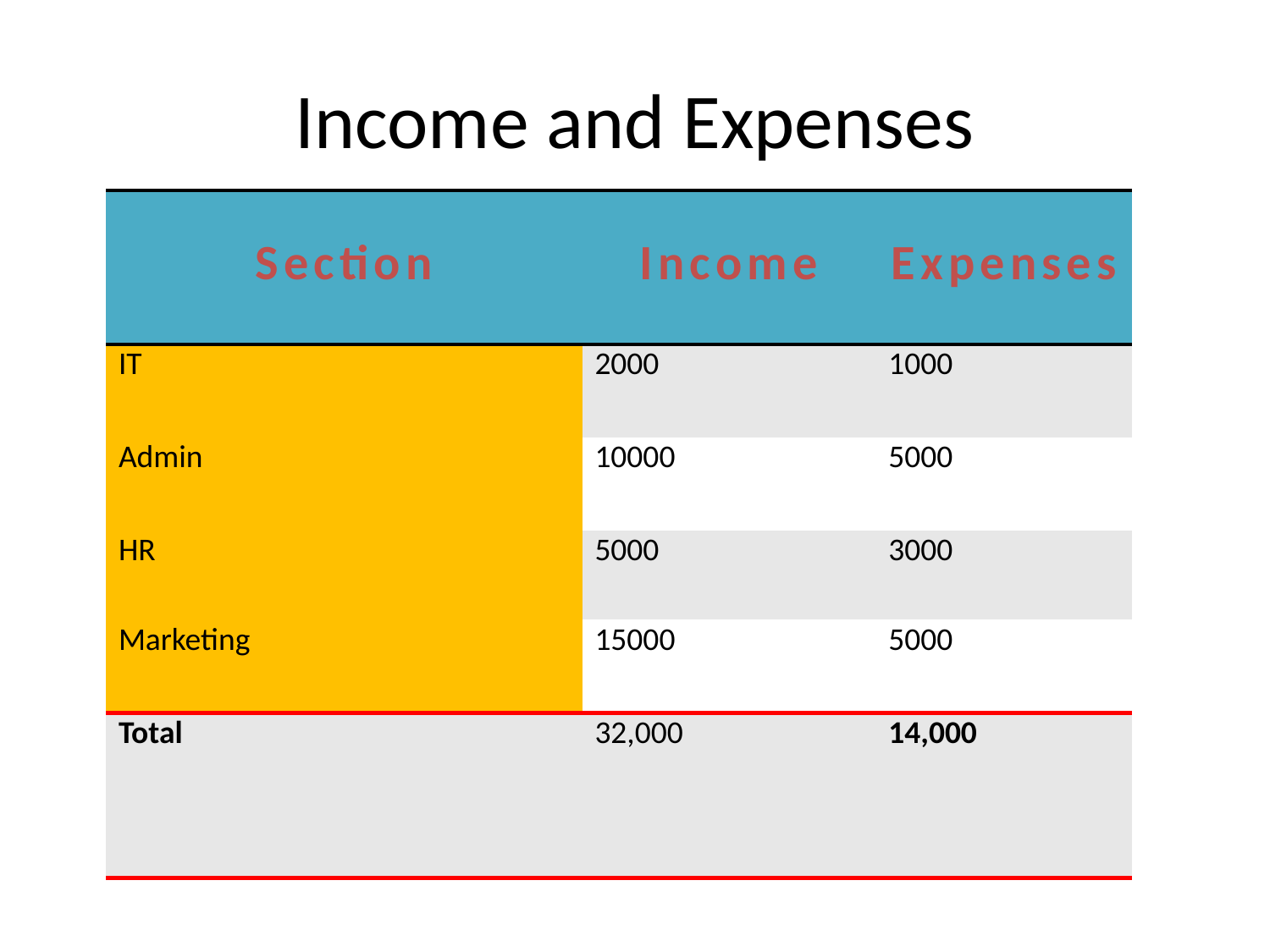

# Income and Expenses
| Section | Income | Expenses |
| --- | --- | --- |
| IT | 2000 | 1000 |
| Admin | 10000 | 5000 |
| HR | 5000 | 3000 |
| Marketing | 15000 | 5000 |
| Total | 32,000 | 14,000 |